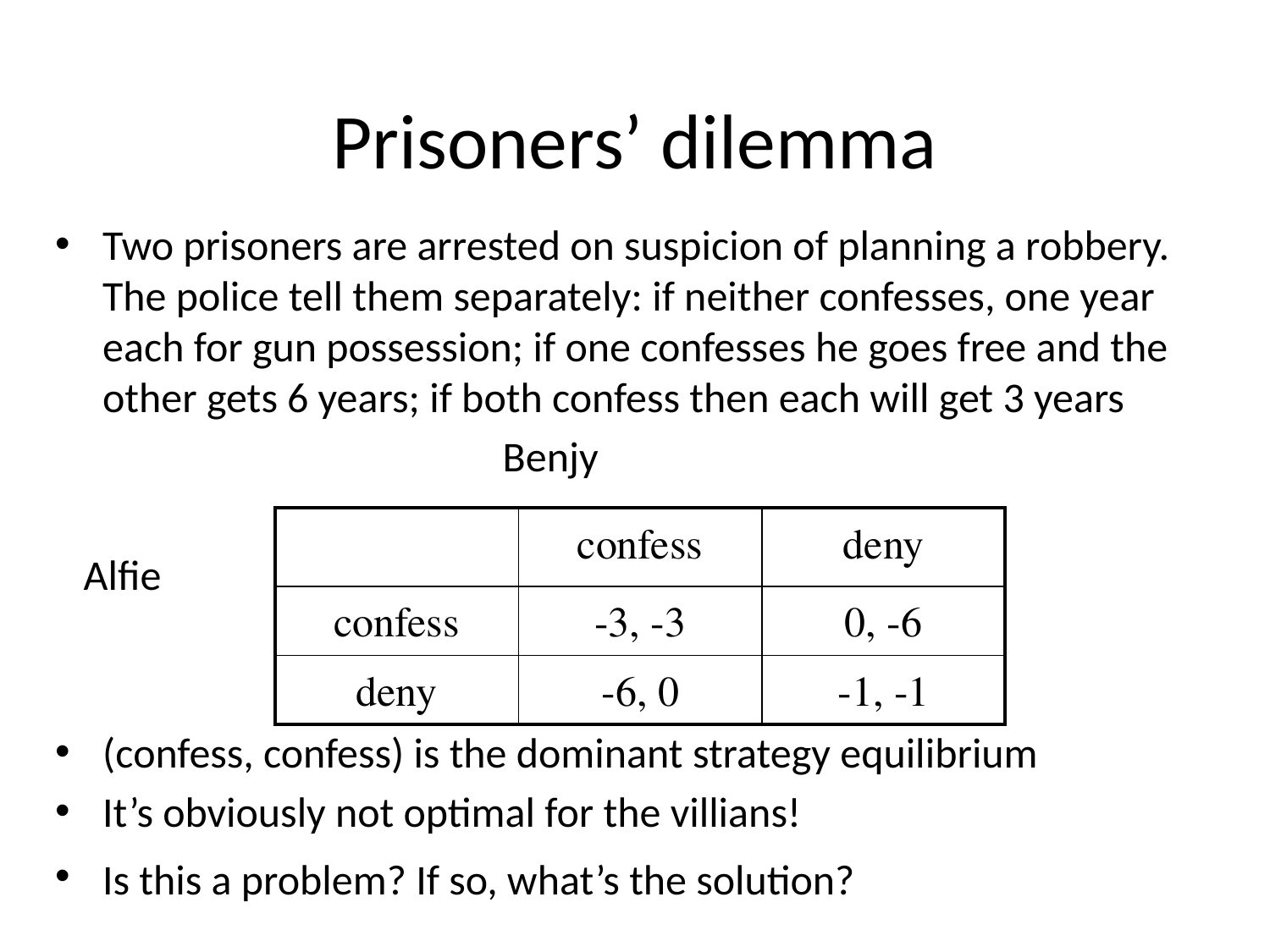

# Prisoners’ dilemma
Two prisoners are arrested on suspicion of planning a robbery. The police tell them separately: if neither confesses, one year each for gun possession; if one confesses he goes free and the other gets 6 years; if both confess then each will get 3 years
                                               Benjy

   Alfie

(confess, confess) is the dominant strategy equilibrium
It’s obviously not optimal for the villians!
Is this a problem? If so, what’s the solution?
|  | confess | deny |
| --- | --- | --- |
| confess | -3, -3 | 0, -6 |
| deny | -6, 0 | -1, -1 |